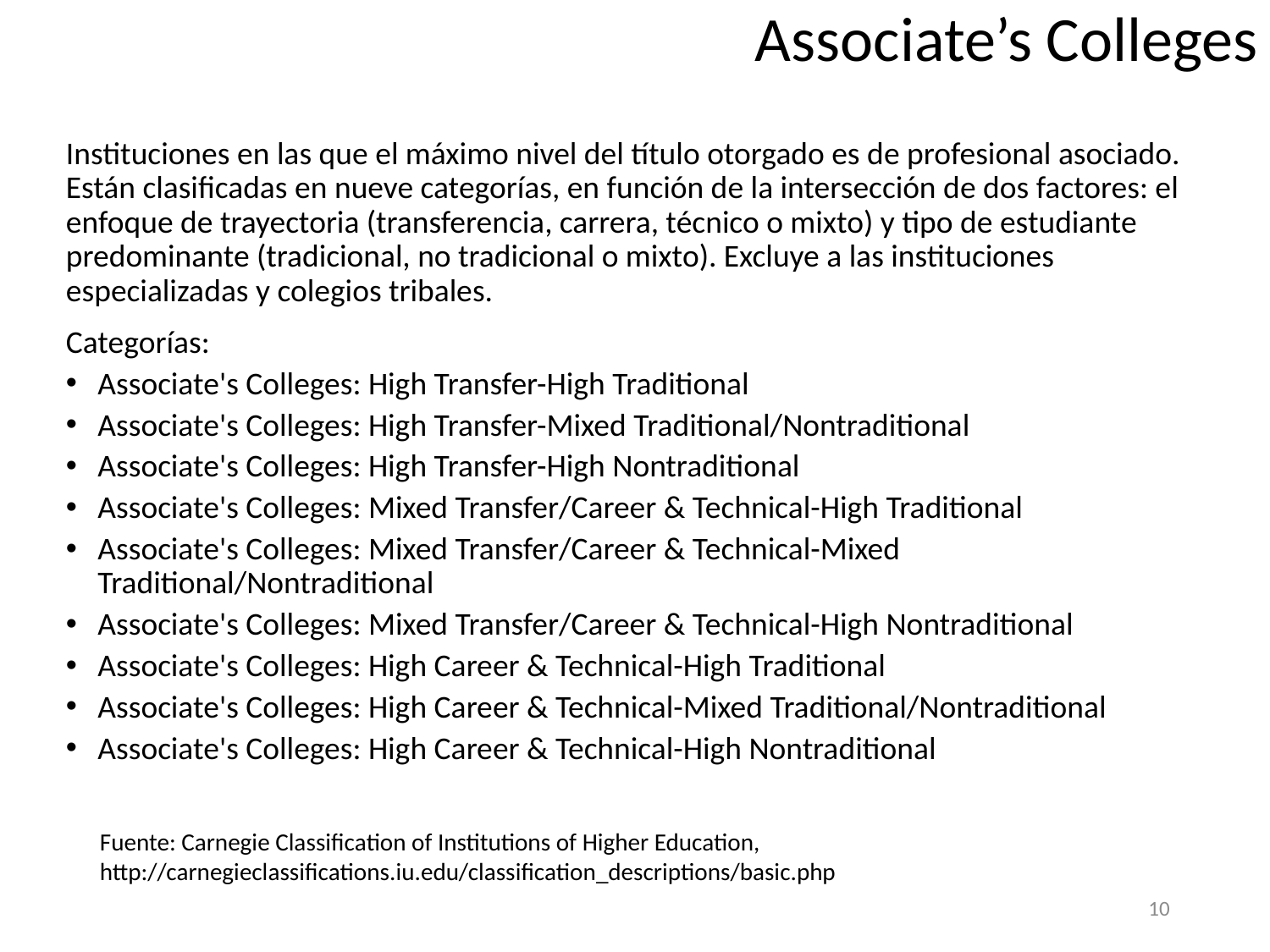

# Associate’s Colleges
Instituciones en las que el máximo nivel del título otorgado es de profesional asociado. Están clasificadas en nueve categorías, en función de la intersección de dos factores: el enfoque de trayectoria (transferencia, carrera, técnico o mixto) y tipo de estudiante predominante (tradicional, no tradicional o mixto). Excluye a las instituciones especializadas y colegios tribales.
Categorías:
Associate's Colleges: High Transfer-High Traditional
Associate's Colleges: High Transfer-Mixed Traditional/Nontraditional
Associate's Colleges: High Transfer-High Nontraditional
Associate's Colleges: Mixed Transfer/Career & Technical-High Traditional
Associate's Colleges: Mixed Transfer/Career & Technical-Mixed Traditional/Nontraditional
Associate's Colleges: Mixed Transfer/Career & Technical-High Nontraditional
Associate's Colleges: High Career & Technical-High Traditional
Associate's Colleges: High Career & Technical-Mixed Traditional/Nontraditional
Associate's Colleges: High Career & Technical-High Nontraditional

Fuente: Carnegie Classification of Institutions of Higher Education, http://carnegieclassifications.iu.edu/classification_descriptions/basic.php
10